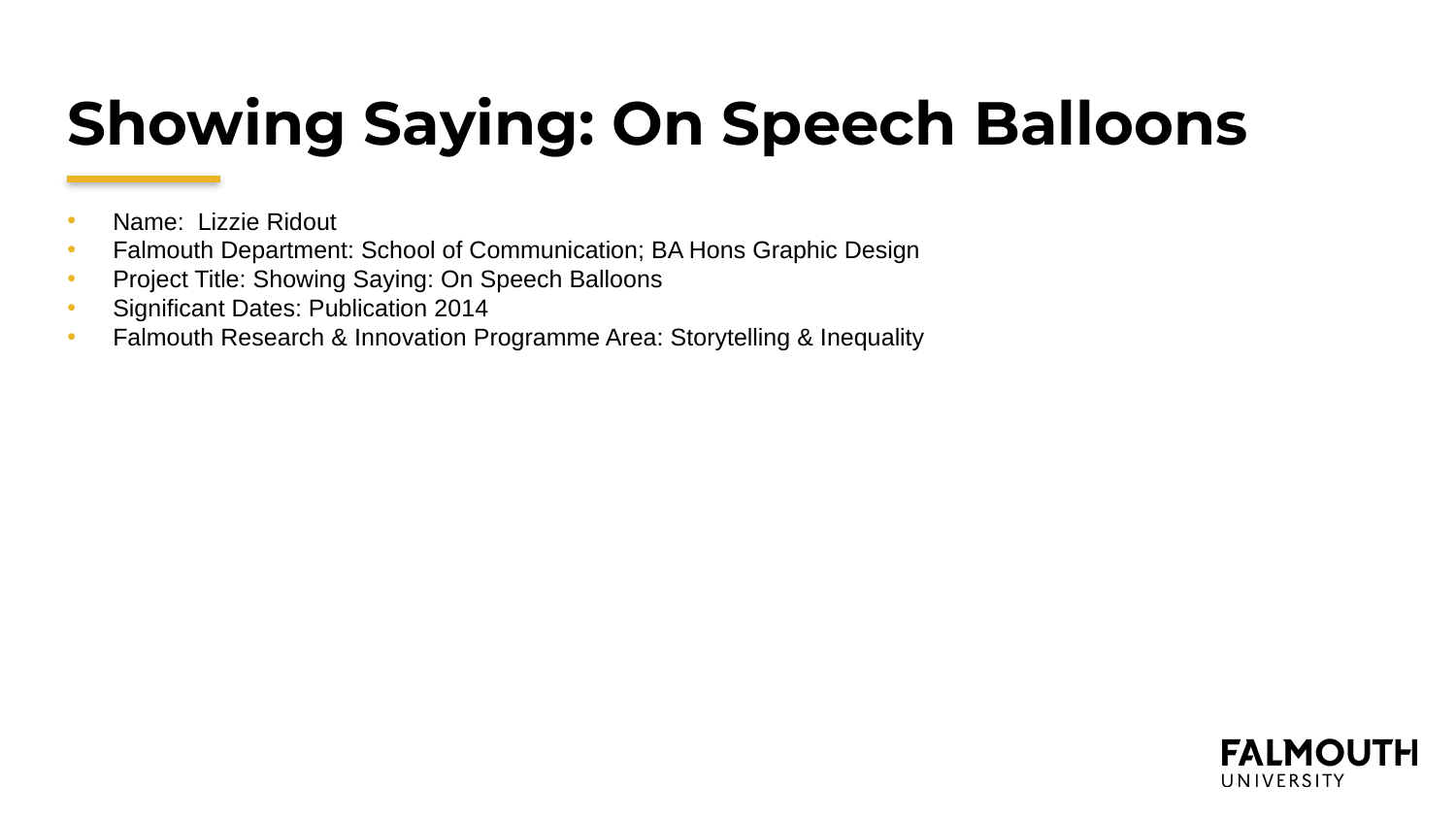

Showing Saying: On Speech Balloons
Name:  Lizzie Ridout
Falmouth Department: School of Communication; BA Hons Graphic Design
Project Title: Showing Saying: On Speech Balloons
Significant Dates: Publication 2014
Falmouth Research & Innovation Programme Area: Storytelling & Inequality